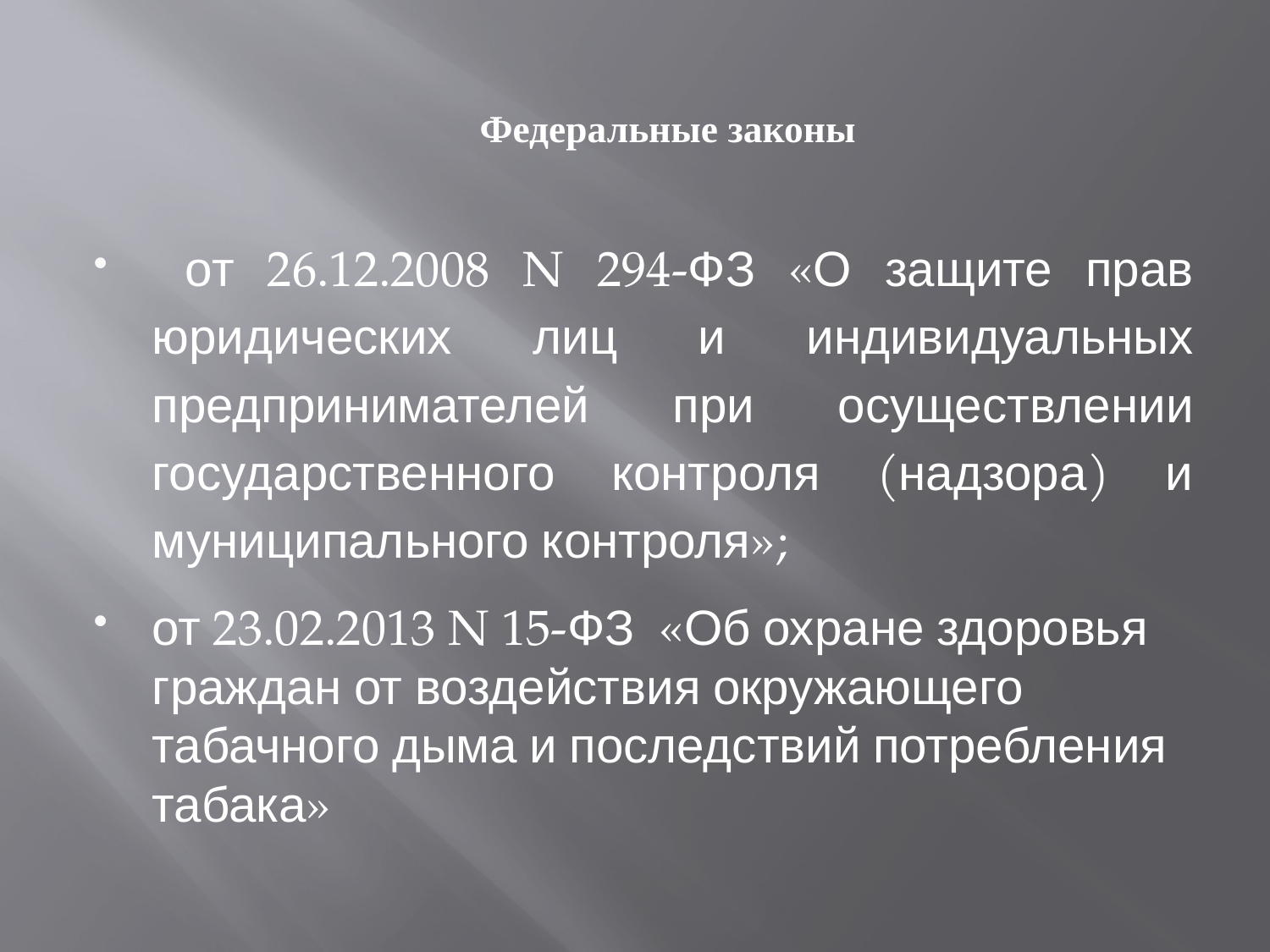

# Федеральные законы
 от 26.12.2008 N 294-ФЗ «О защите прав юридических лиц и индивидуальных предпринимателей при осуществлении государственного контроля (надзора) и муниципального контроля»;
от 23.02.2013 N 15-ФЗ  «Об охране здоровья граждан от воздействия окружающего табачного дыма и последствий потребления табака»